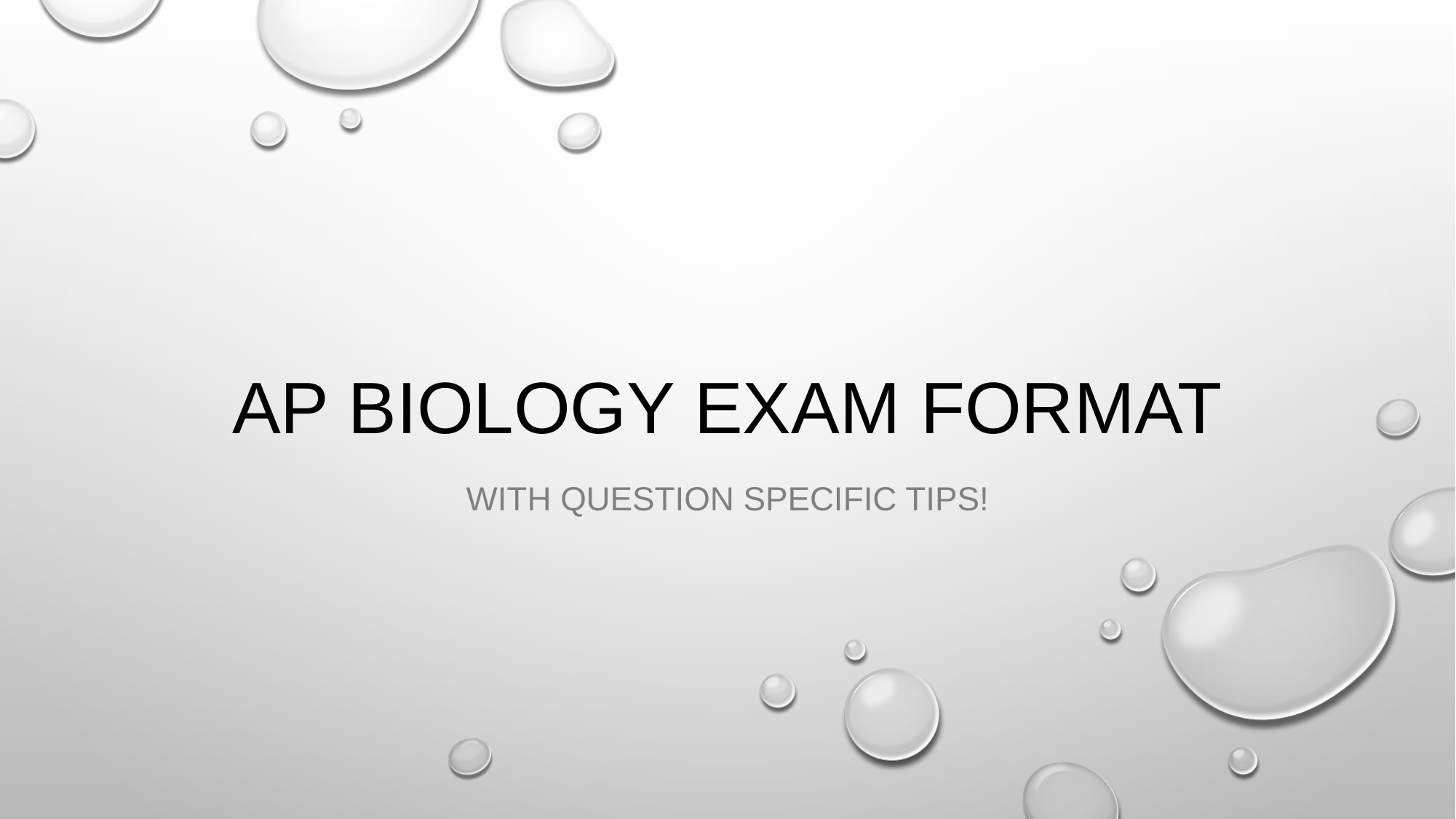

# AP Biology Exam Format
With question specific Tips!